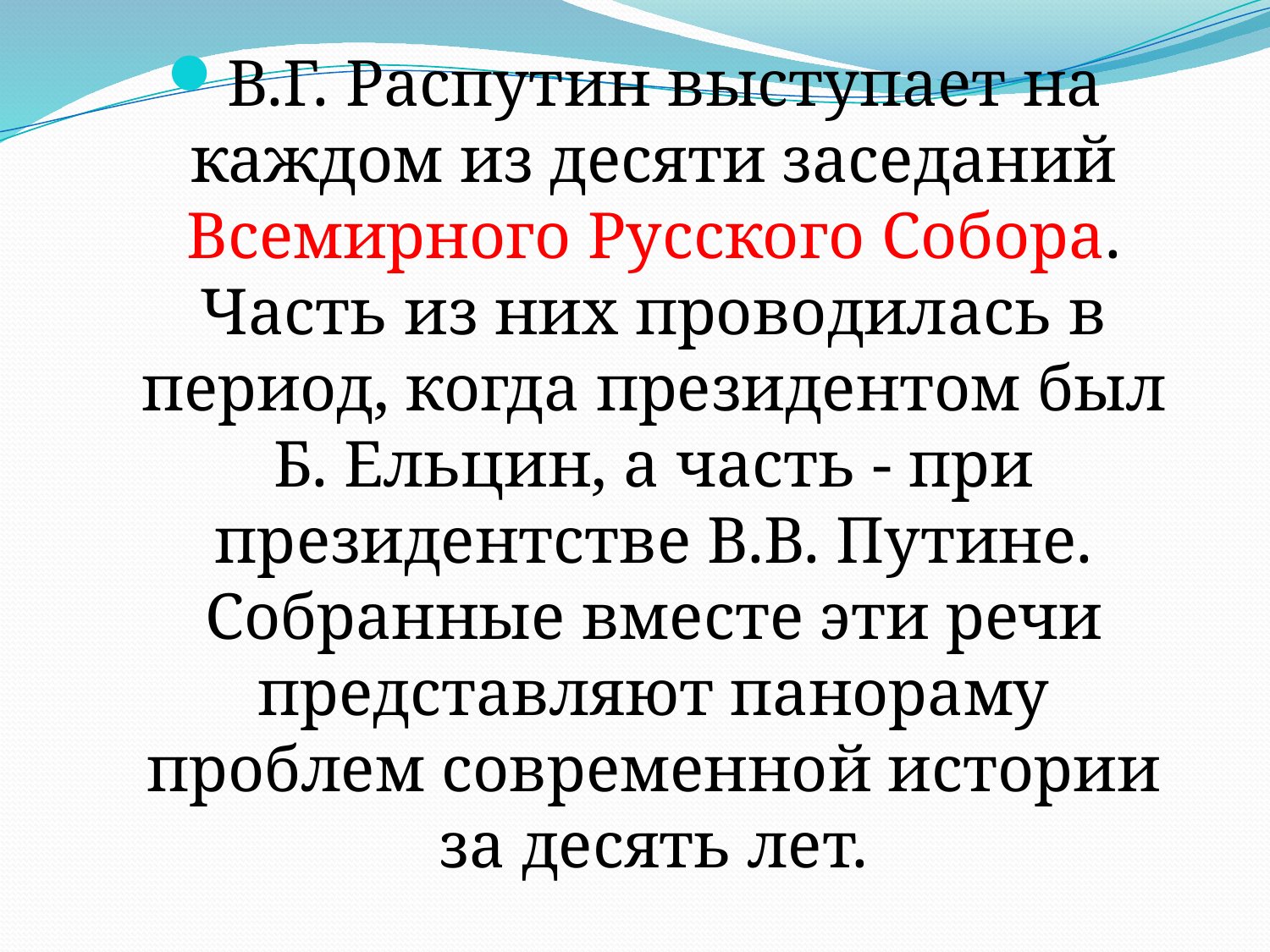

В.Г. Распутин выступает на каждом из десяти заседаний Всемирного Русского Собора. Часть из них проводилась в период, когда президентом был Б. Ельцин, а часть - при президентстве В.В. Путине. Собранные вместе эти речи представляют панораму проблем современной истории за десять лет.